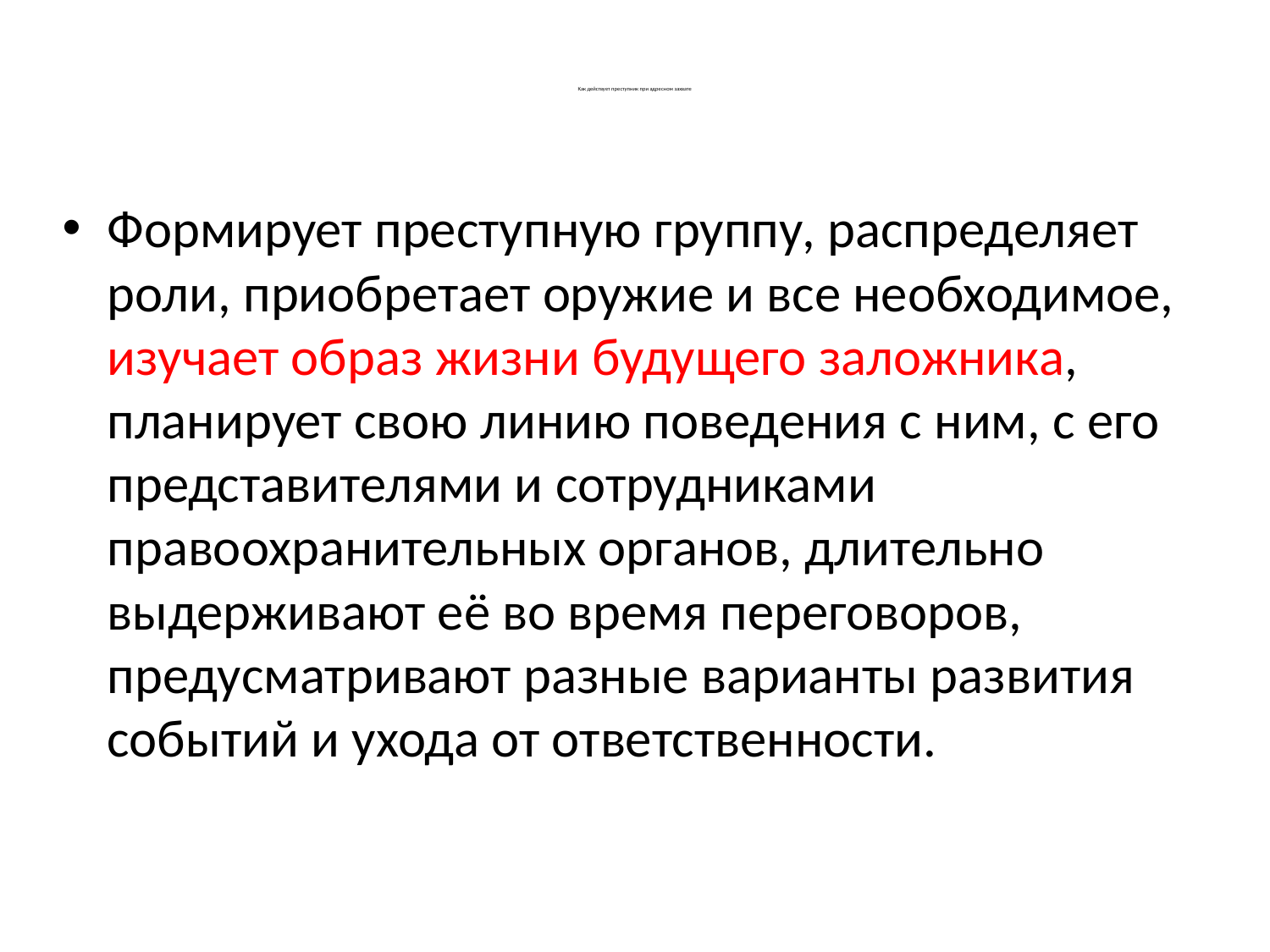

# Как действует преступник при адресном захвате
Формирует преступную группу, распределяет роли, приобретает оружие и все необходимое, изучает образ жизни будущего заложника, планирует свою линию поведения с ним, с его представителями и сотрудниками правоохранительных органов, длительно выдерживают её во время переговоров, предусматривают разные варианты развития событий и ухода от ответственности.